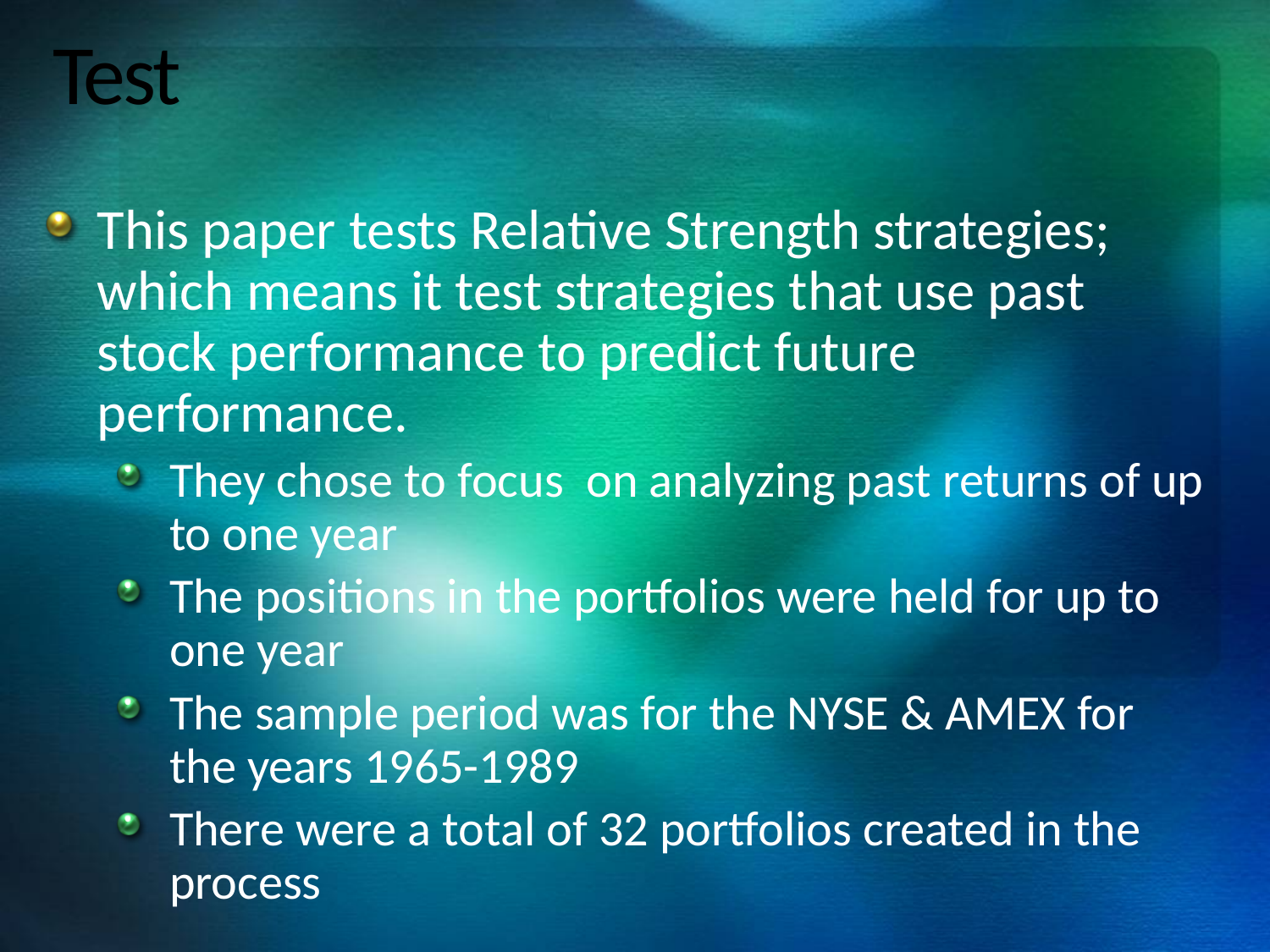

# Test
This paper tests Relative Strength strategies; which means it test strategies that use past stock performance to predict future performance.
They chose to focus  on analyzing past returns of up to one year
The positions in the portfolios were held for up to one year
The sample period was for the NYSE & AMEX for the years 1965-1989
There were a total of 32 portfolios created in the process